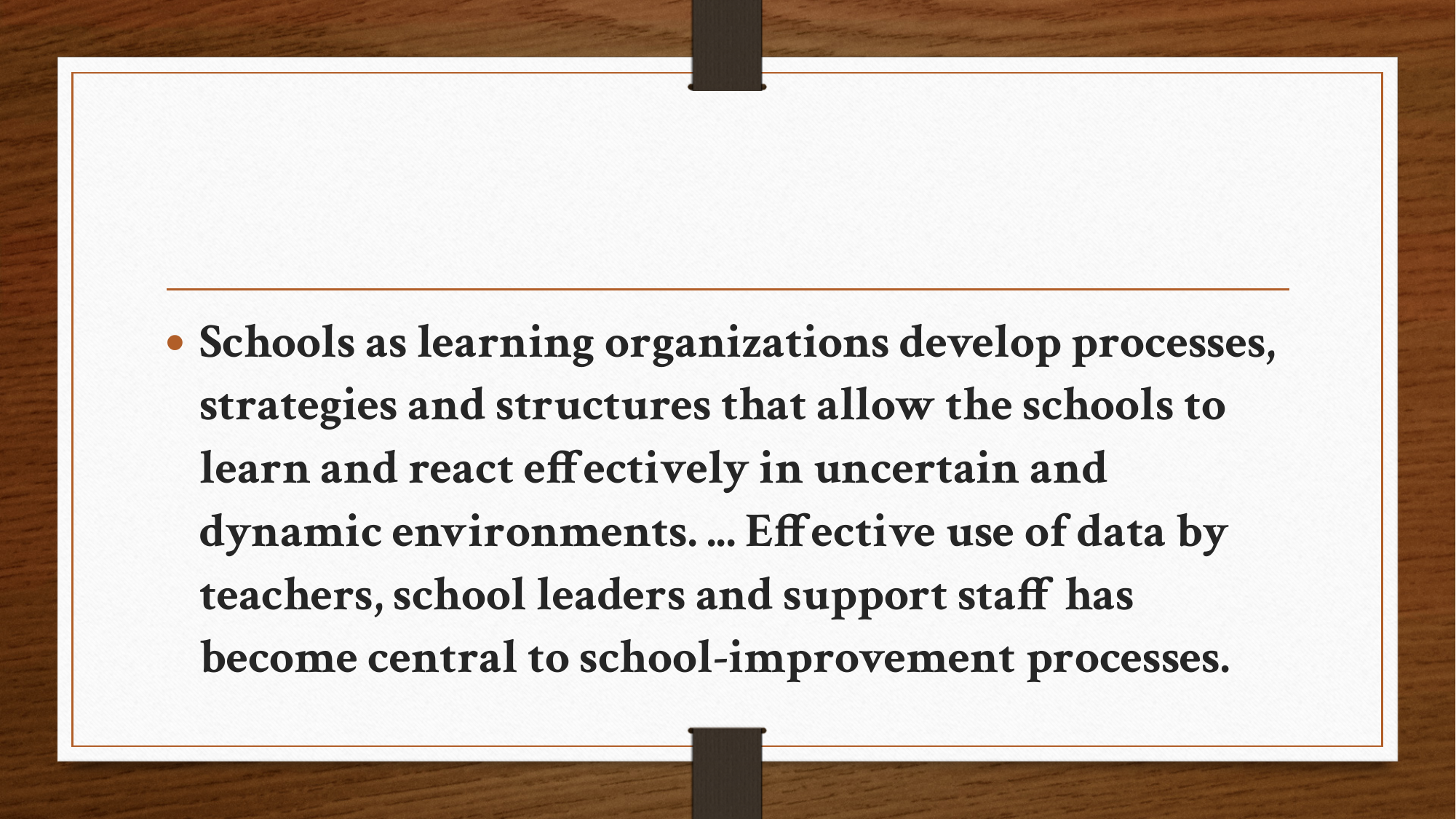

#
Schools as learning organizations develop processes, strategies and structures that allow the schools to learn and react effectively in uncertain and dynamic environments. ... Effective use of data by teachers, school leaders and support staff has become central to school-improvement processes.